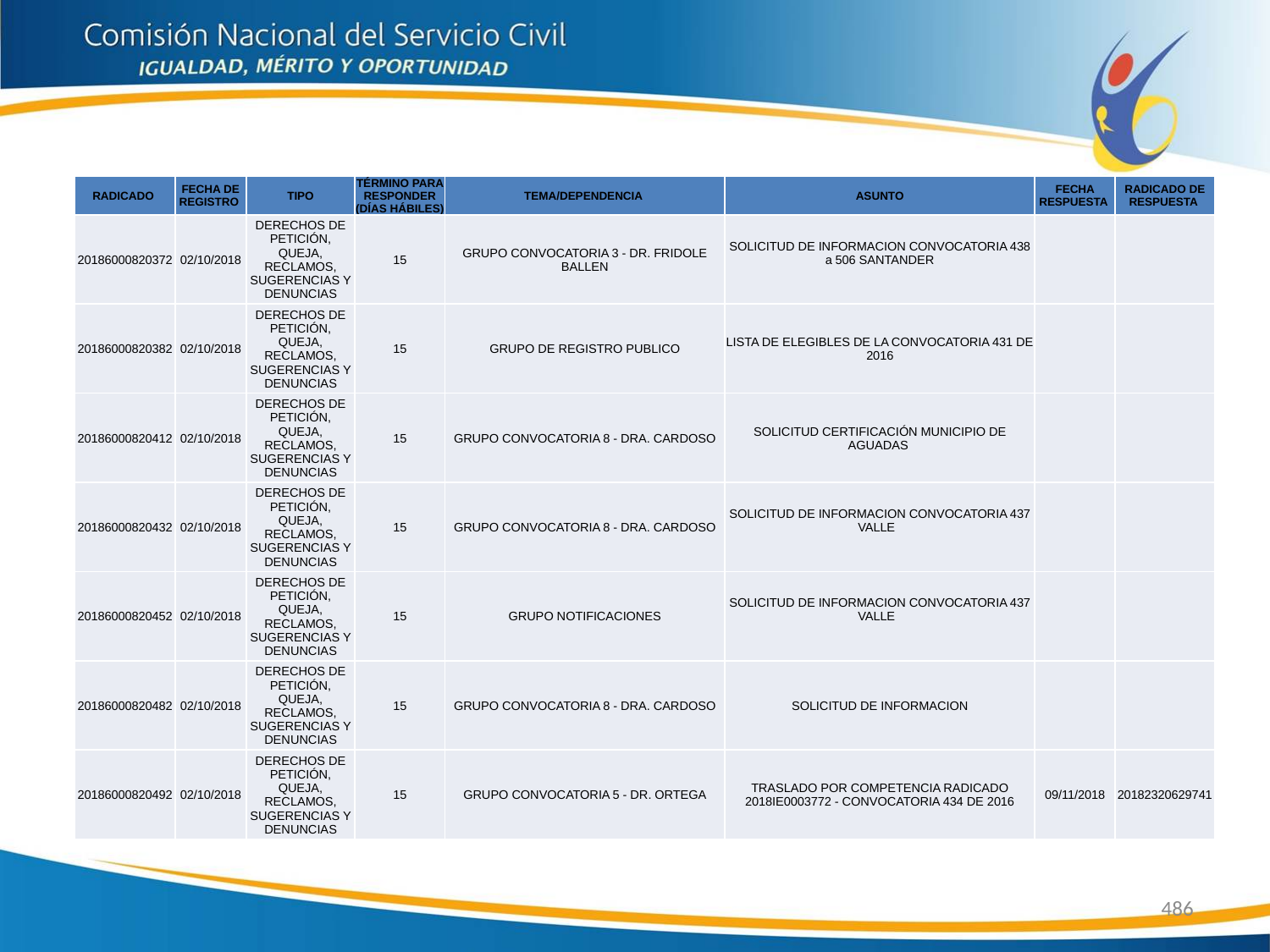

| RADICADO | FECHA DE REGISTRO | TIPO | TÉRMINO PARA RESPONDER (DÍAS HÁBILES) | TEMA/DEPENDENCIA | ASUNTO | FECHA RESPUESTA | RADICADO DE RESPUESTA |
| --- | --- | --- | --- | --- | --- | --- | --- |
| 20186000820372 | 02/10/2018 | DERECHOS DE PETICIÓN, QUEJA, RECLAMOS, SUGERENCIAS Y DENUNCIAS | 15 | GRUPO CONVOCATORIA 3 - DR. FRIDOLE BALLEN | SOLICITUD DE INFORMACION CONVOCATORIA 438 a 506 SANTANDER |  |  |
| 20186000820382 | 02/10/2018 | DERECHOS DE PETICIÓN, QUEJA, RECLAMOS, SUGERENCIAS Y DENUNCIAS | 15 | GRUPO DE REGISTRO PUBLICO | LISTA DE ELEGIBLES DE LA CONVOCATORIA 431 DE 2016 |  |  |
| 20186000820412 | 02/10/2018 | DERECHOS DE PETICIÓN, QUEJA, RECLAMOS, SUGERENCIAS Y DENUNCIAS | 15 | GRUPO CONVOCATORIA 8 - DRA. CARDOSO | SOLICITUD CERTIFICACIÓN MUNICIPIO DE AGUADAS |  |  |
| 20186000820432 | 02/10/2018 | DERECHOS DE PETICIÓN, QUEJA, RECLAMOS, SUGERENCIAS Y DENUNCIAS | 15 | GRUPO CONVOCATORIA 8 - DRA. CARDOSO | SOLICITUD DE INFORMACION CONVOCATORIA 437 VALLE |  |  |
| 20186000820452 | 02/10/2018 | DERECHOS DE PETICIÓN, QUEJA, RECLAMOS, SUGERENCIAS Y DENUNCIAS | 15 | GRUPO NOTIFICACIONES | SOLICITUD DE INFORMACION CONVOCATORIA 437 VALLE |  |  |
| 20186000820482 | 02/10/2018 | DERECHOS DE PETICIÓN, QUEJA, RECLAMOS, SUGERENCIAS Y DENUNCIAS | 15 | GRUPO CONVOCATORIA 8 - DRA. CARDOSO | SOLICITUD DE INFORMACION |  |  |
| 20186000820492 | 02/10/2018 | DERECHOS DE PETICIÓN, QUEJA, RECLAMOS, SUGERENCIAS Y DENUNCIAS | 15 | GRUPO CONVOCATORIA 5 - DR. ORTEGA | TRASLADO POR COMPETENCIA RADICADO 2018IE0003772 - CONVOCATORIA 434 DE 2016 | 09/11/2018 | 20182320629741 |
486